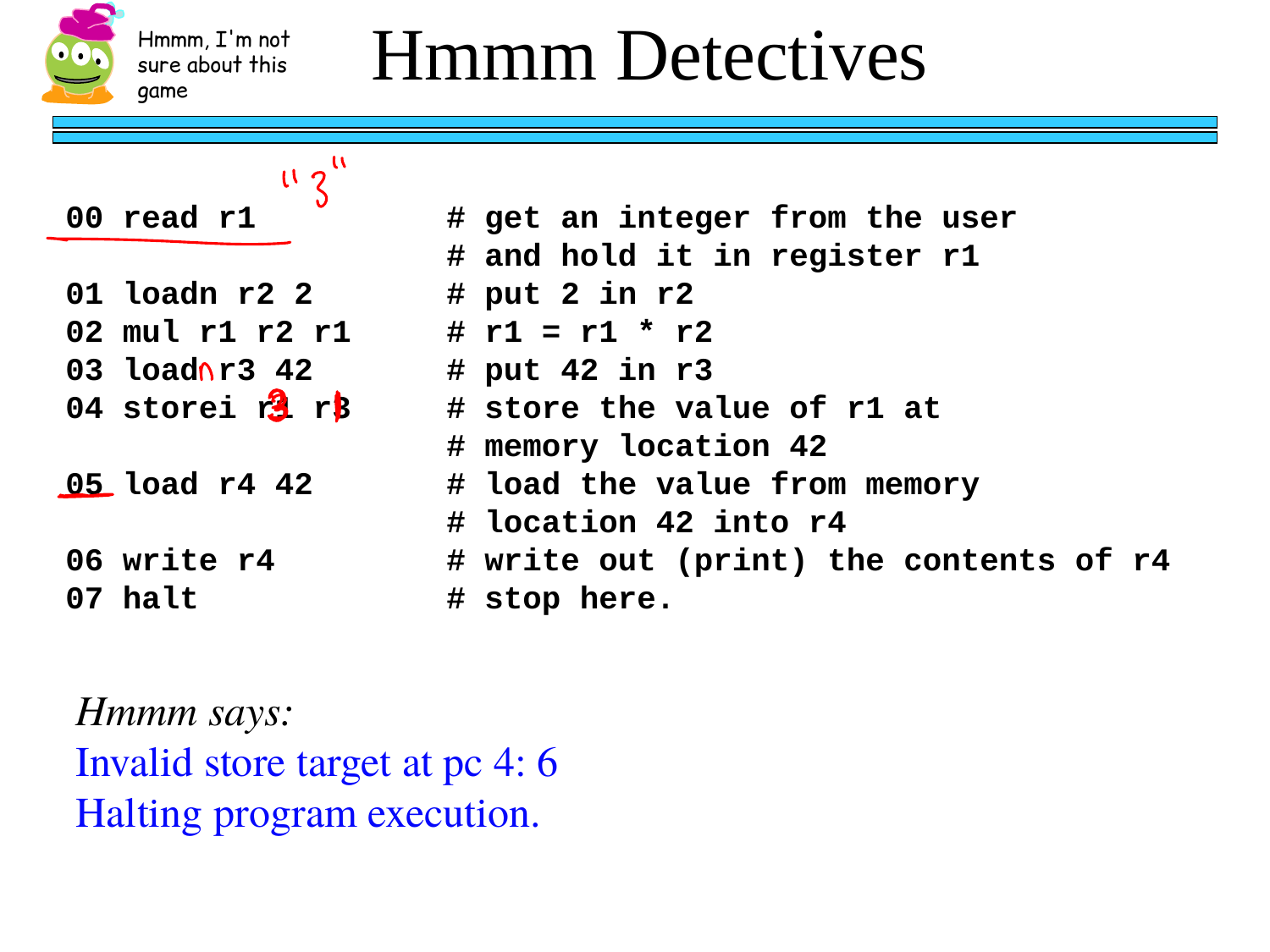

Hmmm Detectives
Hmmm, I'm not sure about this game

00 read r1          # get an integer from the user
                    # and hold it in register r1
01 loadn r2 2       # put 2 in r2
02 mul r1 r2 r1     # r1 = r1 * r2
03 load r3 42       # put 42 in r3
04 storei r1 r3     # store the value of r1 at
			# memory location 42
05 load r4 42       # load the value from memory
                    # location 42 into r4
06 write r4         # write out (print) the contents of r4
07 halt             # stop here.

Hmmm says:
Invalid store target at pc 4: 6
Halting program execution.